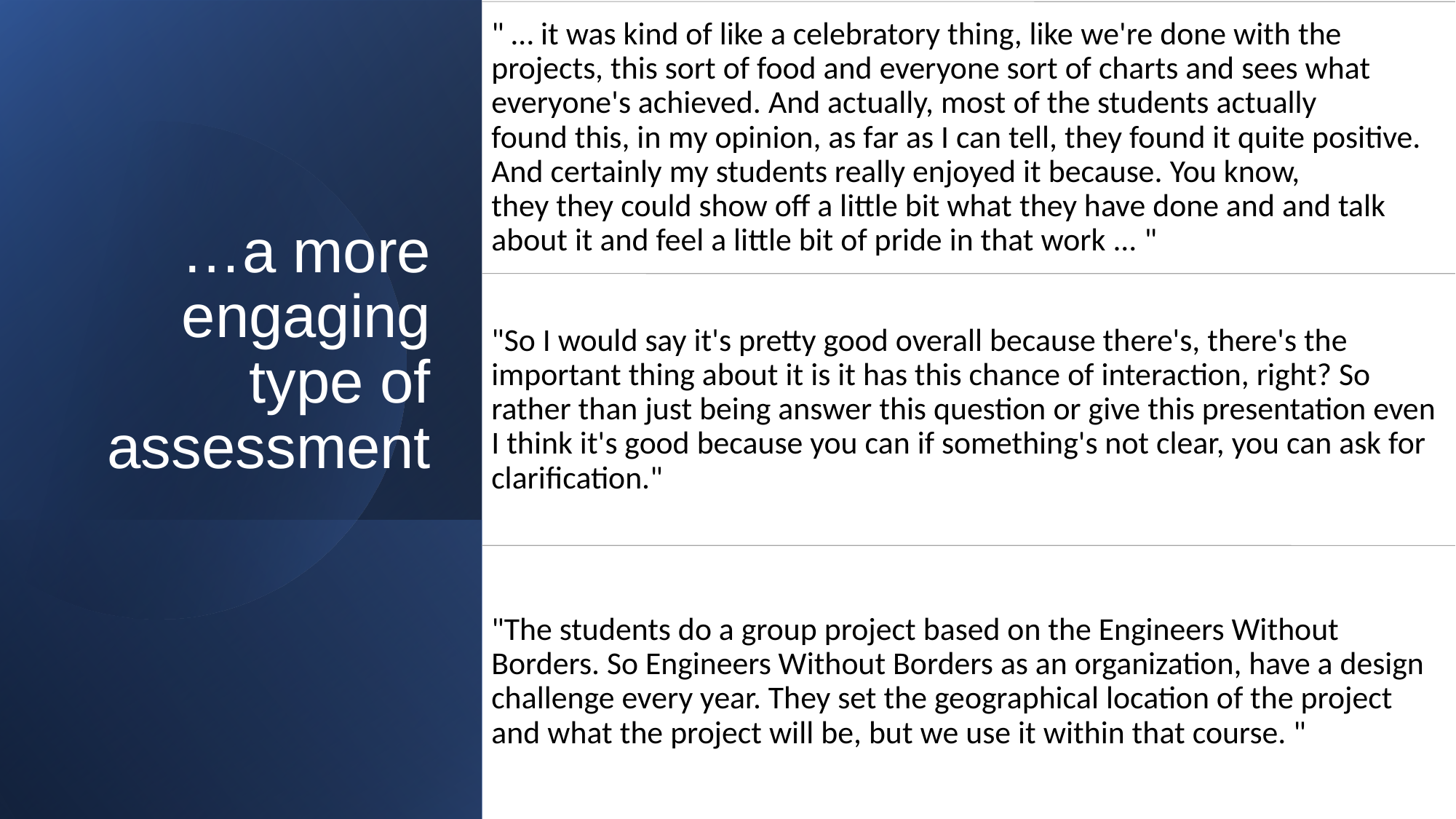

" … it was kind of like a celebratory thing, like we're done with the projects, this sort of food and everyone sort of charts and sees what everyone's achieved. And actually, most of the students actually found this, in my opinion, as far as I can tell, they found it quite positive. And certainly my students really enjoyed it because. You know, they they could show off a little bit what they have done and and talk about it and feel a little bit of pride in that work ... "
"So I would say it's pretty good overall because there's, there's the important thing about it is it has this chance of interaction, right? So rather than just being answer this question or give this presentation even I think it's good because you can if something's not clear, you can ask for clarification."
"The students do a group project based on the Engineers Without Borders. So Engineers Without Borders as an organization, have a design challenge every year. They set the geographical location of the project and what the project will be, but we use it within that course. "

# …a more engaging type of assessment